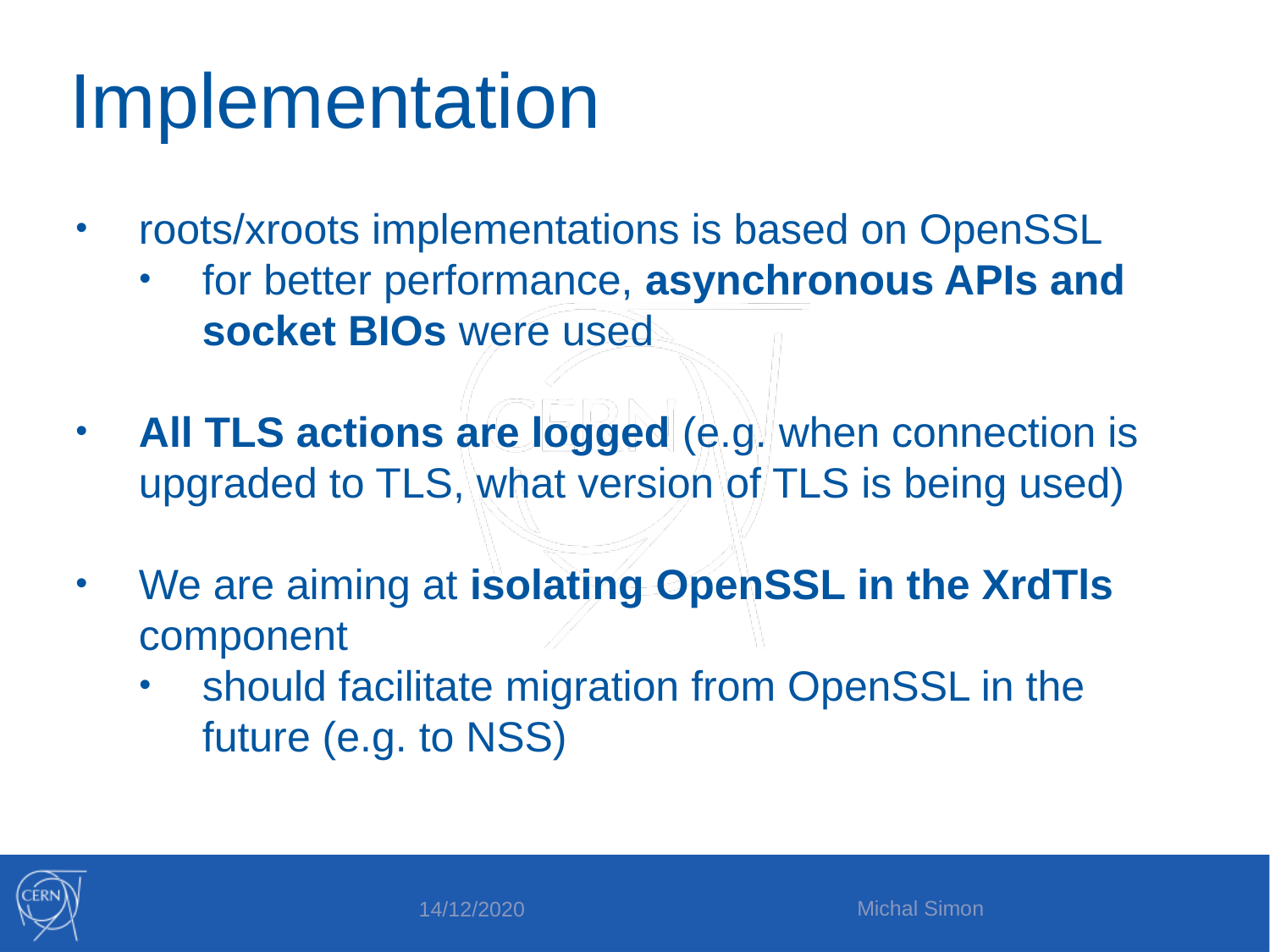

Implementation

roots/xroots implementations is based on OpenSSL
for better performance, asynchronous APIs and socket BIOs were used

All TLS actions are logged (e.g. when connection is upgraded to TLS, what version of TLS is being used)

We are aiming at isolating OpenSSL in the XrdTls component
should facilitate migration from OpenSSL in the future (e.g. to NSS)

Michal Simon

14/12/2020